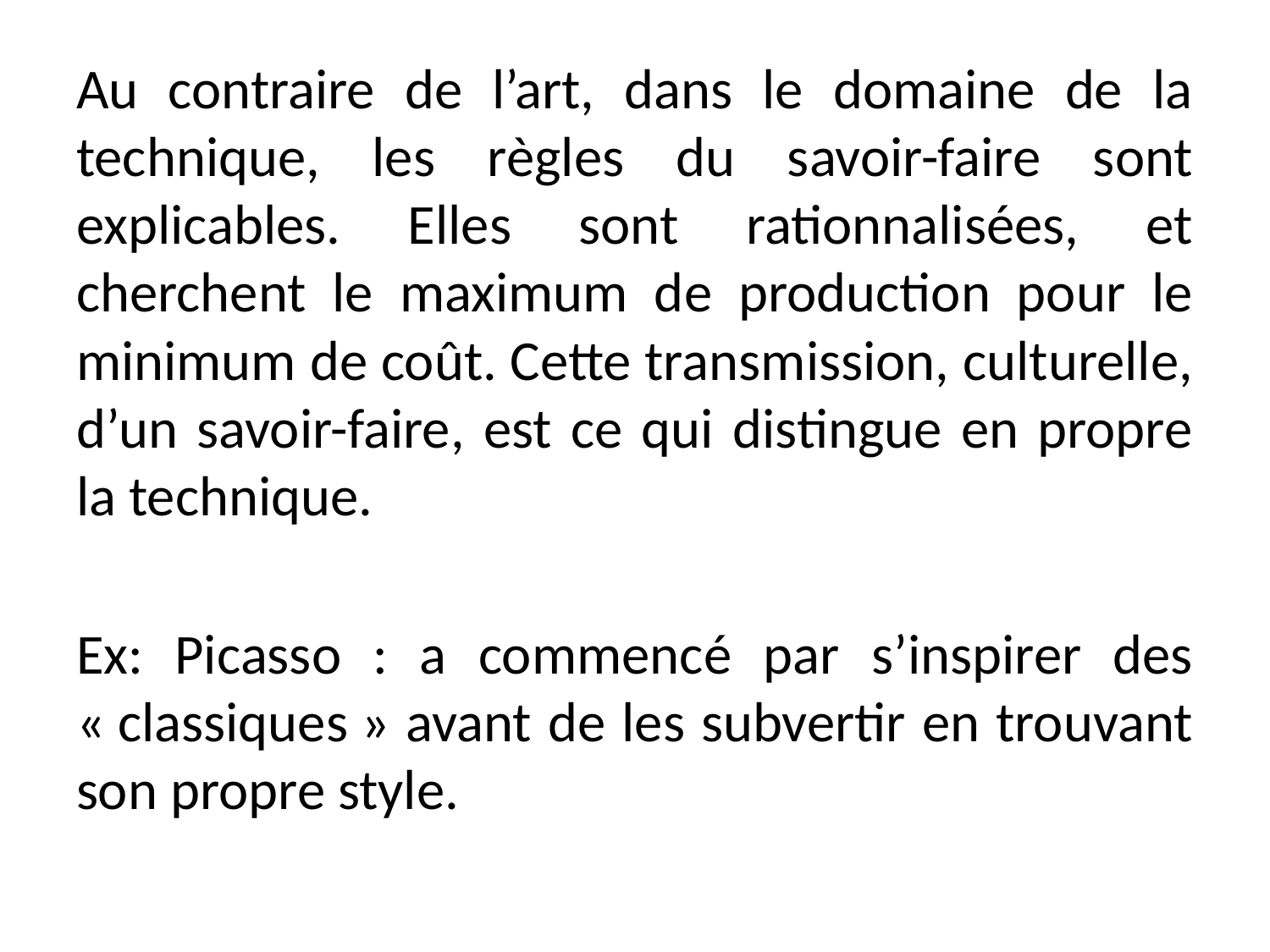

Au contraire de l’art, dans le domaine de la technique, les règles du savoir-faire sont explicables. Elles sont rationnalisées, et cherchent le maximum de production pour le minimum de coût. Cette transmission, culturelle, d’un savoir-faire, est ce qui distingue en propre la technique.

Ex: Picasso : a commencé par s’inspirer des « classiques » avant de les subvertir en trouvant son propre style.